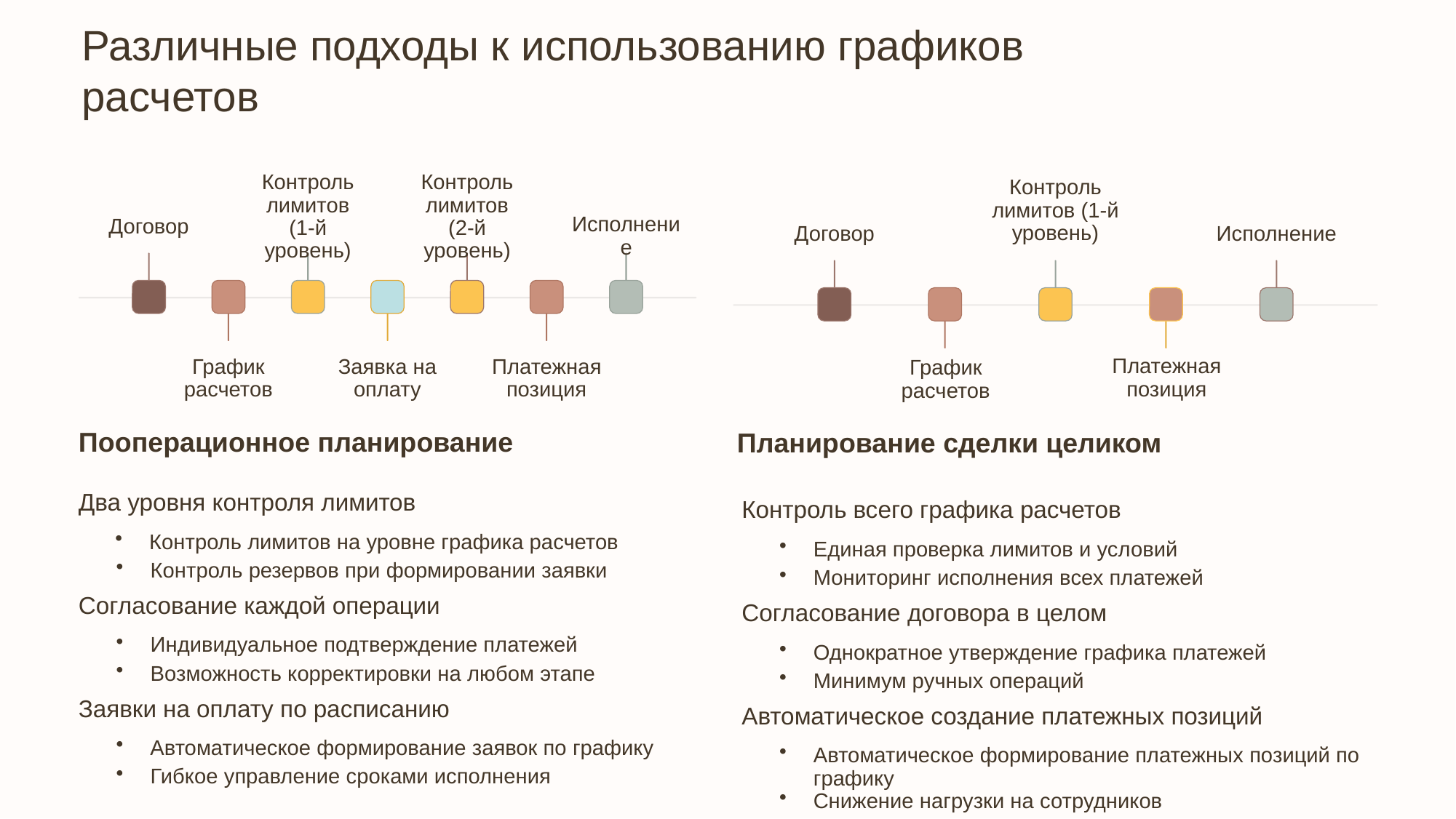

Различные подходы к использованию графиков расчетов

Контроль лимитов (1-й уровень)
Контроль лимитов (2-й уровень)
Контроль лимитов (1-й уровень)
Исполнение
Договор
Договор
Исполнение

Платежная позиция
График расчетов
Заявка на оплату
Платежная позиция
График расчетов
Пооперационное планирование
Планирование сделки целиком
Два уровня контроля лимитов
Контроль всего графика расчетов
Контроль лимитов на уровне графика расчетов
Единая проверка лимитов и условий
Контроль резервов при формировании заявки
Мониторинг исполнения всех платежей
Согласование каждой операции
Согласование договора в целом
Индивидуальное подтверждение платежей
Однократное утверждение графика платежей
Возможность корректировки на любом этапе
Минимум ручных операций
Заявки на оплату по расписанию
Автоматическое создание платежных позиций
Автоматическое формирование заявок по графику
Автоматическое формирование платежных позиций по графику
Гибкое управление сроками исполнения
Снижение нагрузки на сотрудников